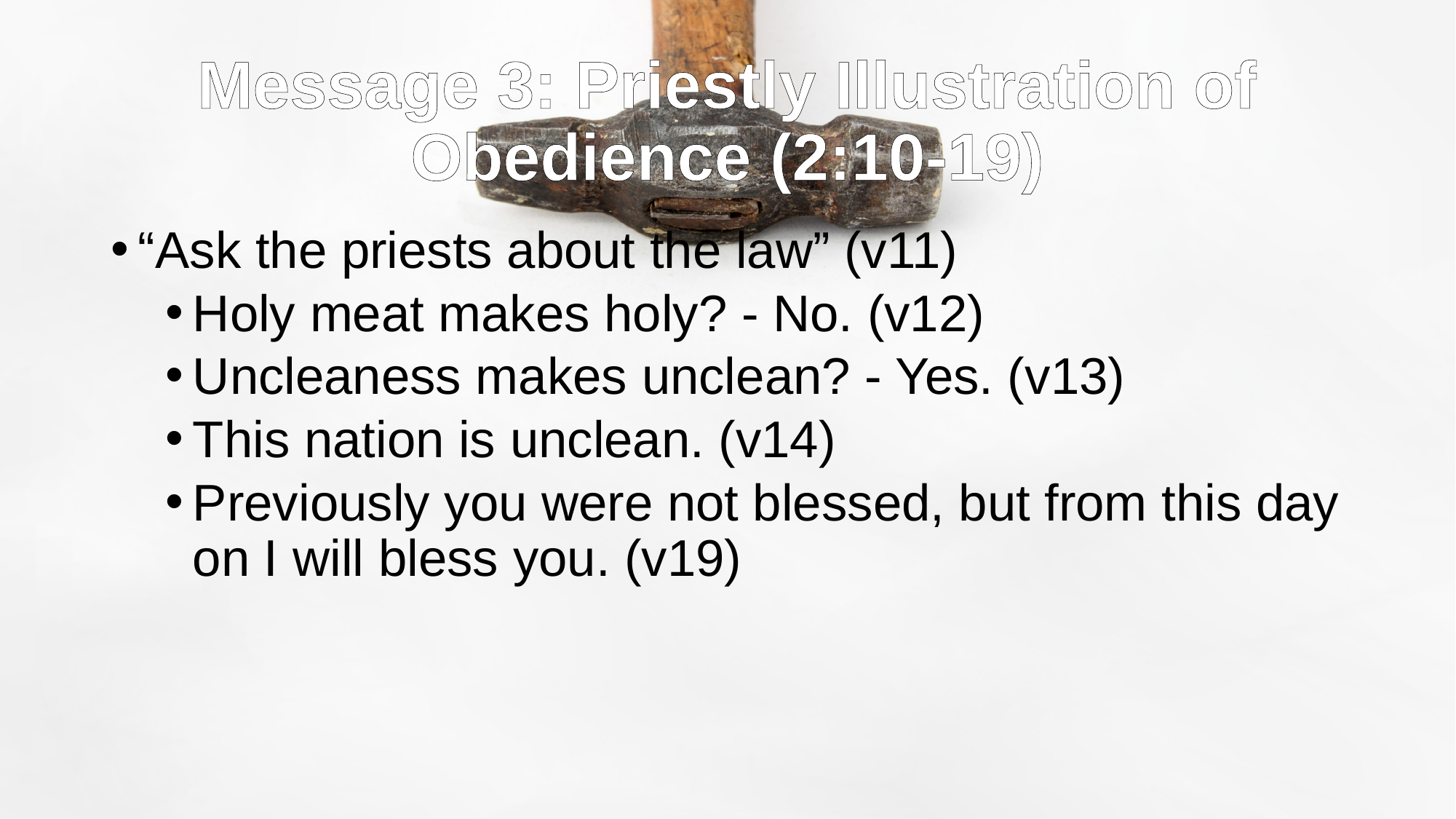

# Message 3: Priestly Illustration of Obedience (2:10-19)
“Ask the priests about the law” (v11)
Holy meat makes holy? - No. (v12)
Uncleaness makes unclean? - Yes. (v13)
This nation is unclean. (v14)
Previously you were not blessed, but from this day on I will bless you. (v19)